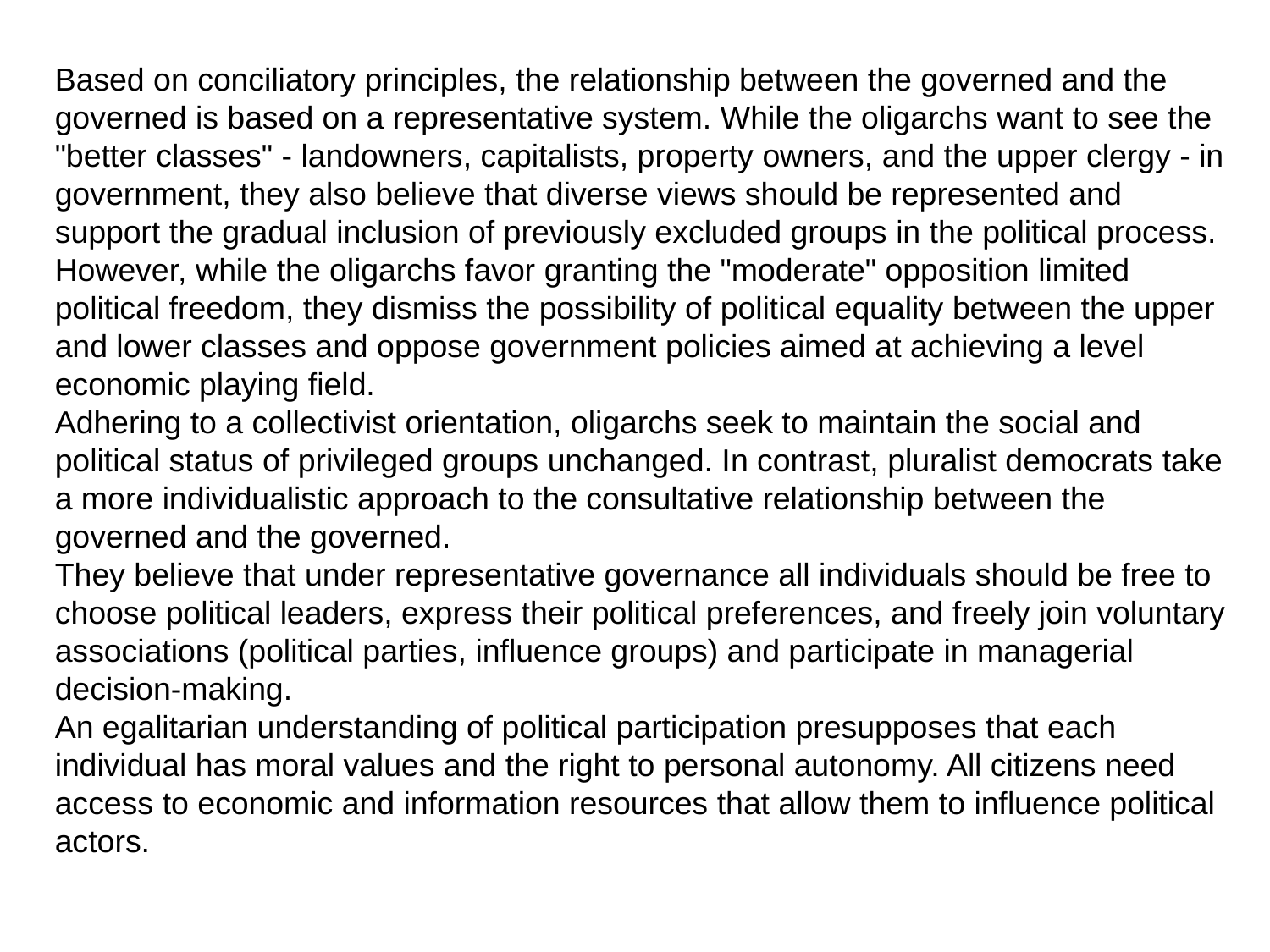

Based on conciliatory principles, the relationship between the governed and the governed is based on a representative system. While the oligarchs want to see the "better classes" - landowners, capitalists, property owners, and the upper clergy - in government, they also believe that diverse views should be represented and support the gradual inclusion of previously excluded groups in the political process.
However, while the oligarchs favor granting the "moderate" opposition limited political freedom, they dismiss the possibility of political equality between the upper and lower classes and oppose government policies aimed at achieving a level economic playing field.
Adhering to a collectivist orientation, oligarchs seek to maintain the social and political status of privileged groups unchanged. In contrast, pluralist democrats take a more individualistic approach to the consultative relationship between the governed and the governed.
They believe that under representative governance all individuals should be free to choose political leaders, express their political preferences, and freely join voluntary associations (political parties, influence groups) and participate in managerial decision-making.
An egalitarian understanding of political participation presupposes that each individual has moral values and the right to personal autonomy. All citizens need access to economic and information resources that allow them to influence political actors.